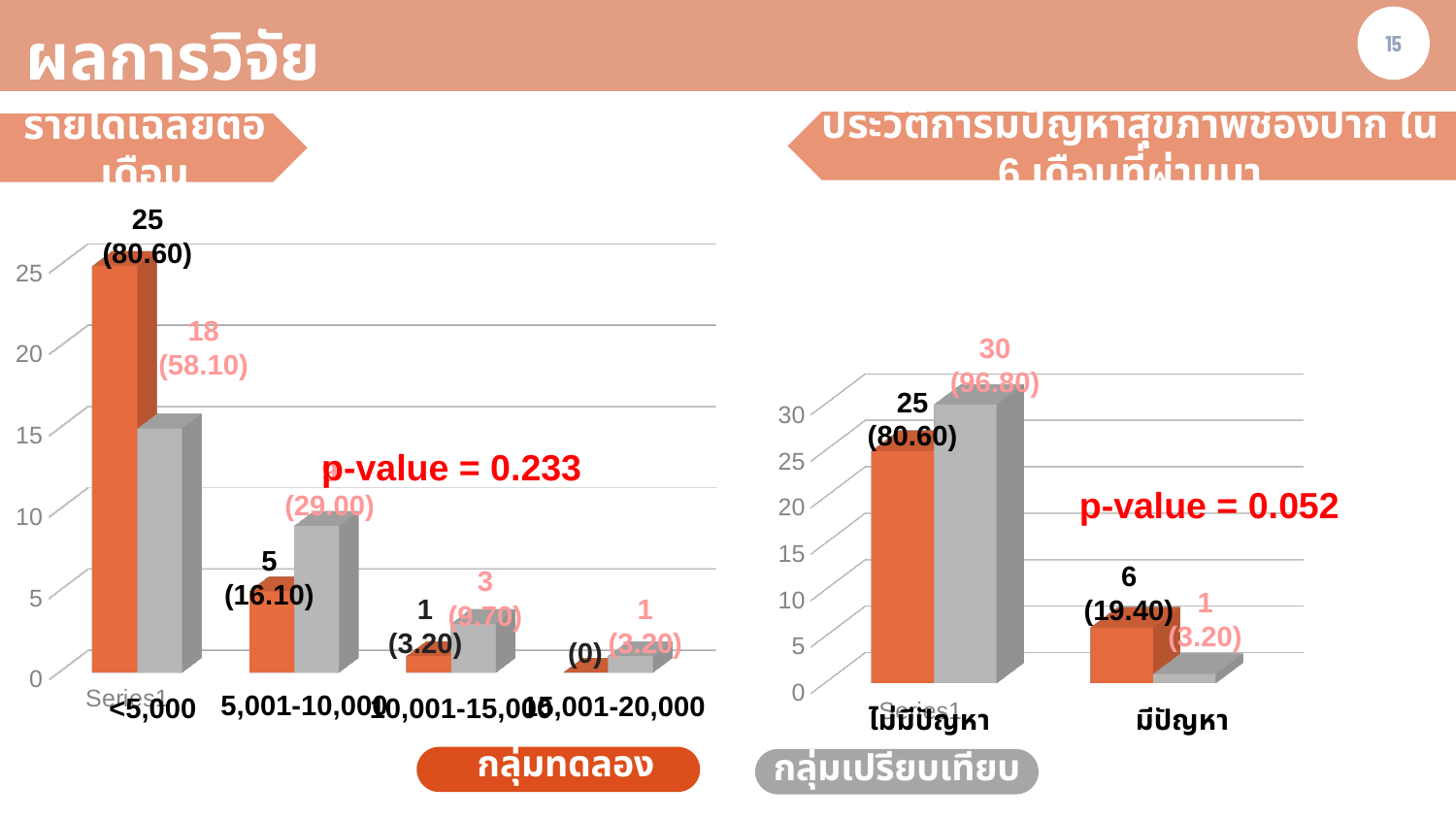

15
ผลการวิจัย
ประวัติการมีปัญหาสุขภาพช่องปาก ใน 6 เดือนที่ผ่านมา
รายได้เฉลี่ยต่อเดือน
25
(80.60)

[unsupported chart]

18
(58.10)
30
(96.80)

[unsupported chart]

25
(80.60)
p-value = 0.233
9
(29.00)
p-value = 0.052
5
(16.10)
6
(19.40)
3
(9.70)
1
(3.20)
1
(3.20)
1
(3.20)

(0)
5,001-10,000
15,001-20,000
10,001-15,000
<5,000
ไม่มีปัญหา                    มีปัญหา

กลุ่มทดลอง

กลุ่มเปรียบเทียบ